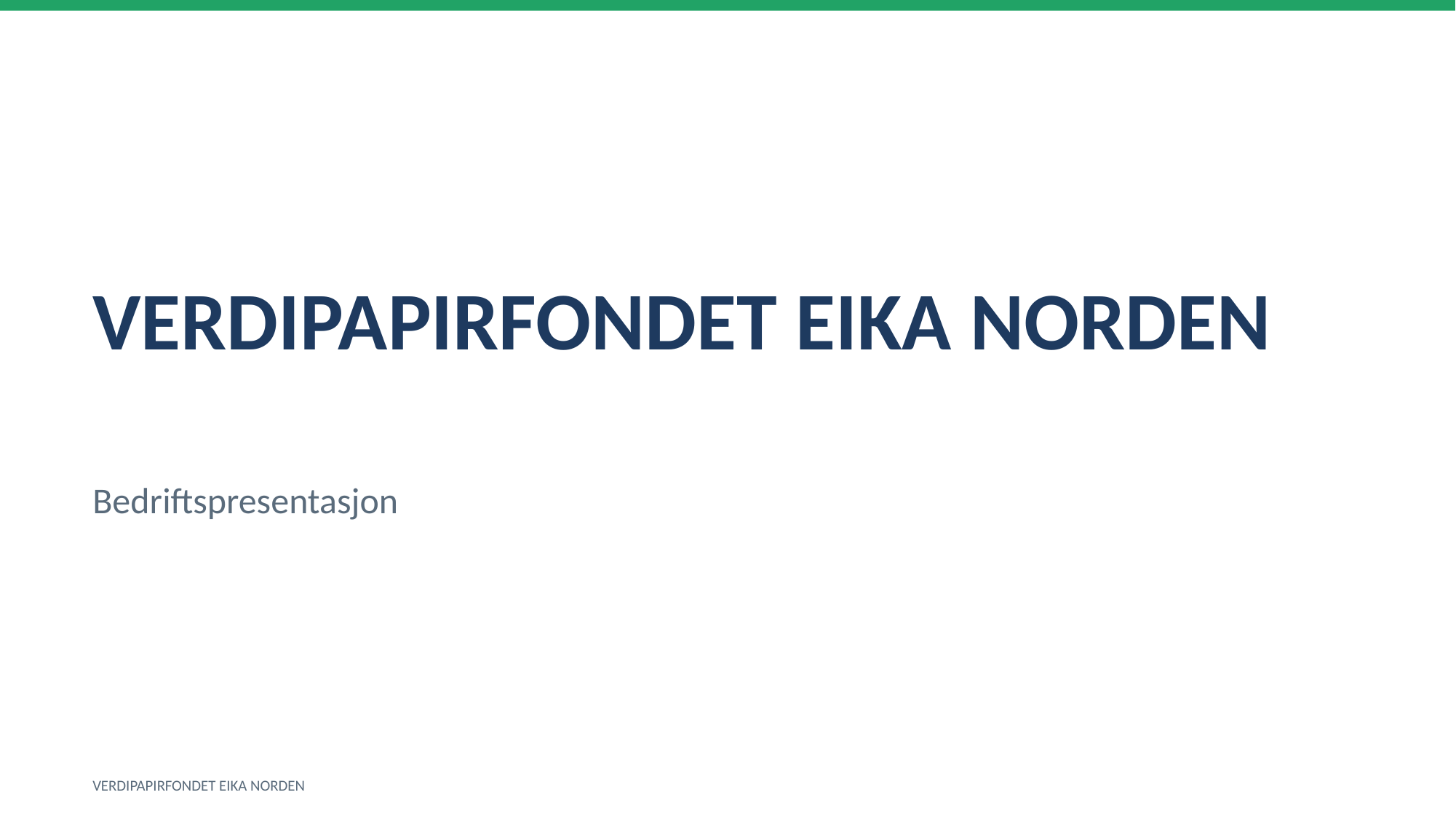

VERDIPAPIRFONDET EIKA NORDEN
Bedriftspresentasjon
VERDIPAPIRFONDET EIKA NORDEN